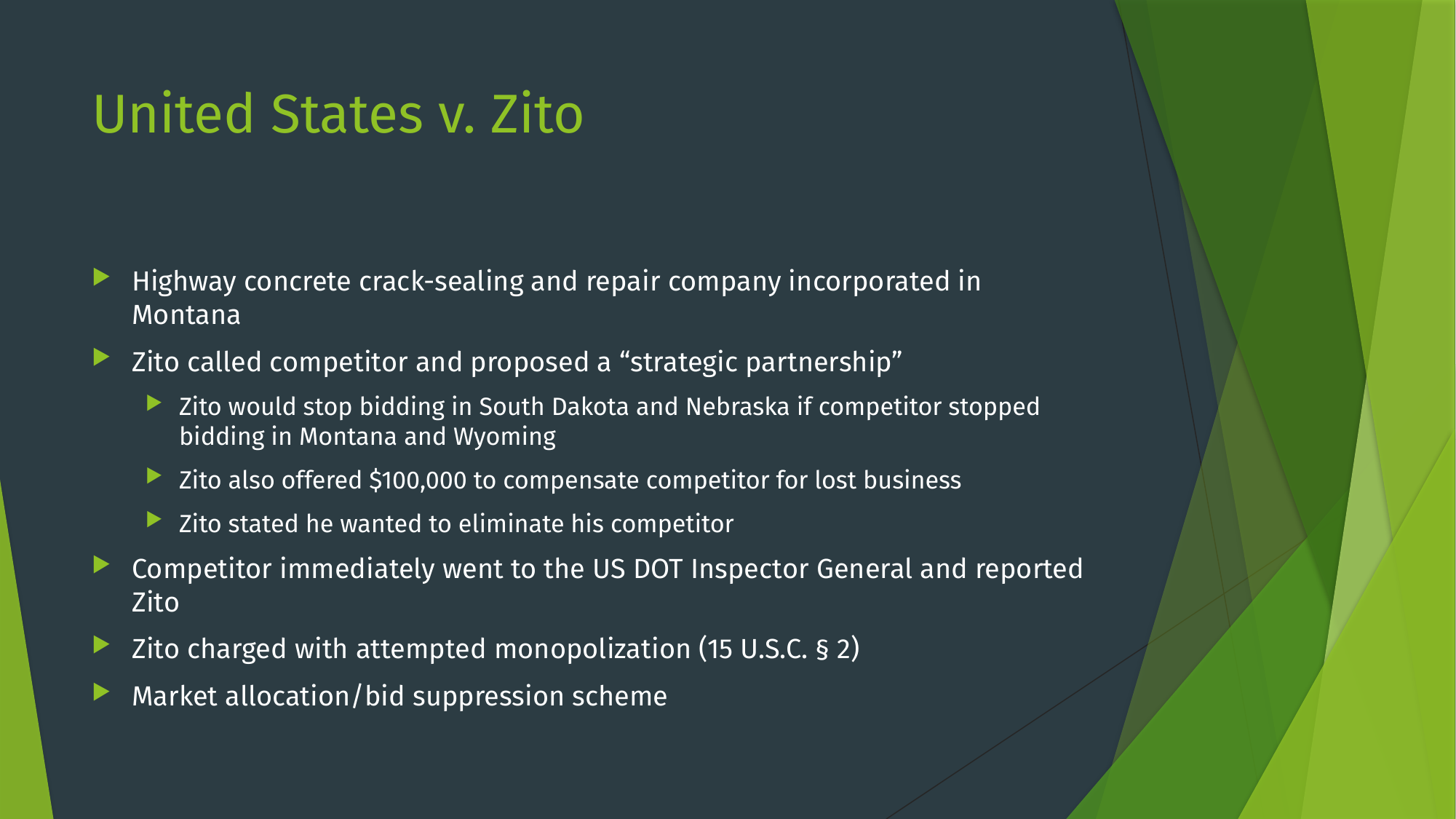

# United States v. Zito
Highway concrete crack-sealing and repair company incorporated in Montana
Zito called competitor and proposed a “strategic partnership”
Zito would stop bidding in South Dakota and Nebraska if competitor stopped bidding in Montana and Wyoming
Zito also offered $100,000 to compensate competitor for lost business
Zito stated he wanted to eliminate his competitor
Competitor immediately went to the US DOT Inspector General and reported Zito
Zito charged with attempted monopolization (15 U.S.C. § 2)
Market allocation/bid suppression scheme